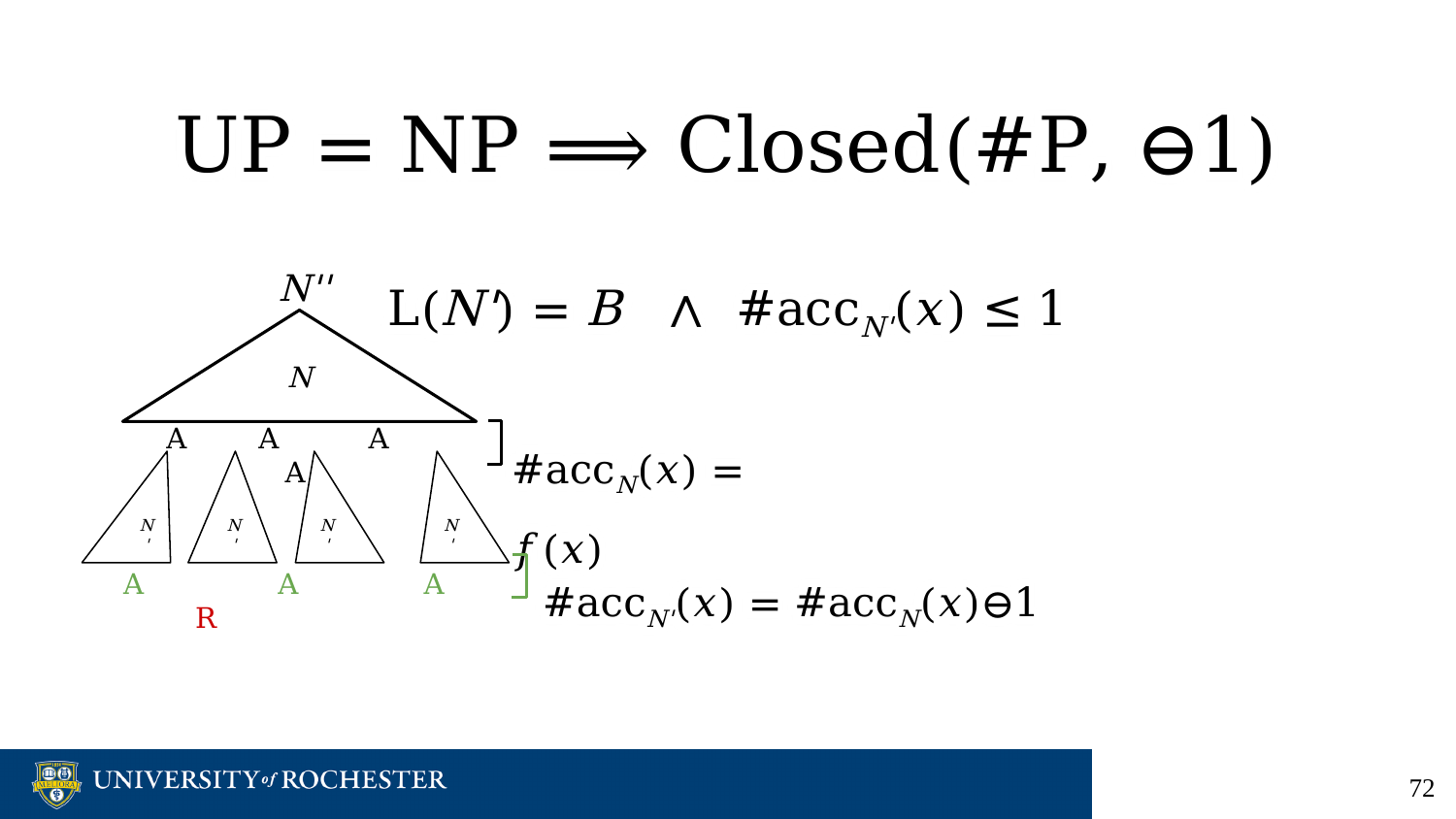

# UP = NP ⟹ Closed(#P, ⊖1)
L(N') = B   ∧  #accN'(𝑥) ≤ 1
N''
N

   A        A          A            	A
N'
N'
N'
N'
   A               A              A                 R
#accN(𝑥) = 𝑓(𝑥)

#accN'(𝑥) = #accN(𝑥)⊖1

72